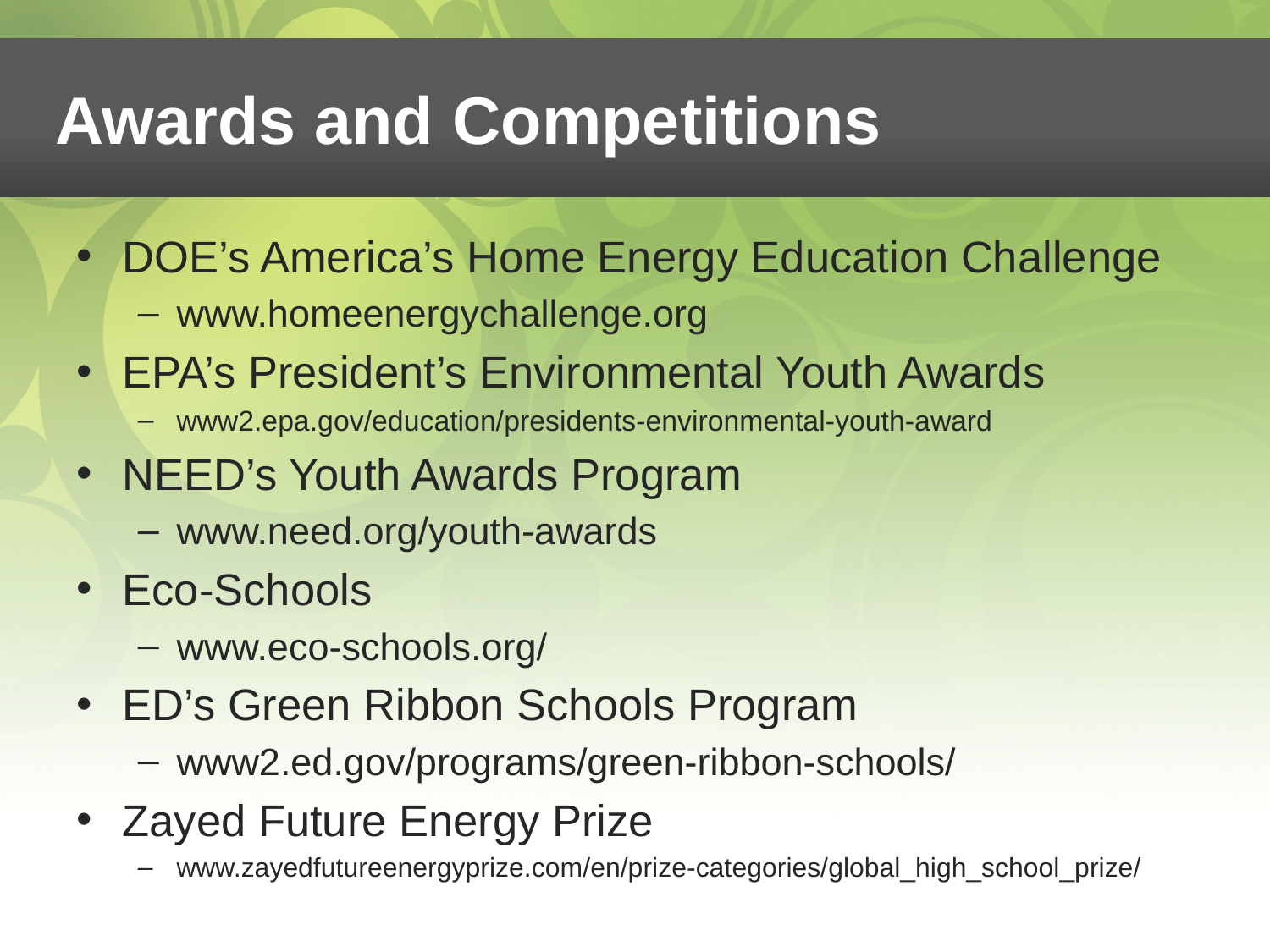

# Awards and Competitions
DOE’s America’s Home Energy Education Challenge
www.homeenergychallenge.org
EPA’s President’s Environmental Youth Awards
www2.epa.gov/education/presidents-environmental-youth-award
NEED’s Youth Awards Program
www.need.org/youth-awards
Eco-Schools
www.eco-schools.org/
ED’s Green Ribbon Schools Program
www2.ed.gov/programs/green-ribbon-schools/
Zayed Future Energy Prize
www.zayedfutureenergyprize.com/en/prize-categories/global_high_school_prize/